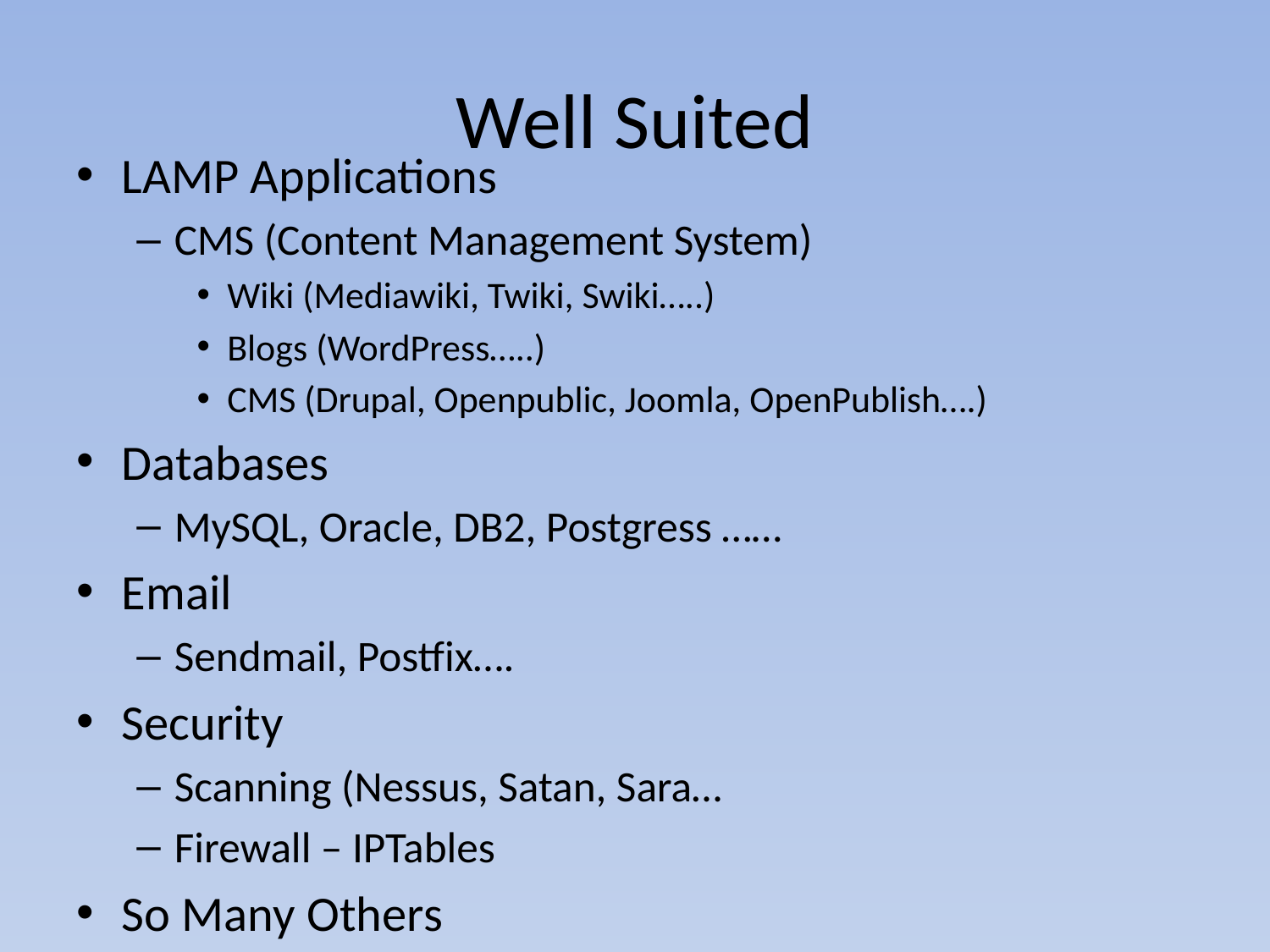

# Well Suited
LAMP Applications
CMS (Content Management System)
Wiki (Mediawiki, Twiki, Swiki…..)
Blogs (WordPress…..)
CMS (Drupal, Openpublic, Joomla, OpenPublish….)
Databases
MySQL, Oracle, DB2, Postgress ……
Email
Sendmail, Postfix….
Security
Scanning (Nessus, Satan, Sara…
Firewall – IPTables
So Many Others